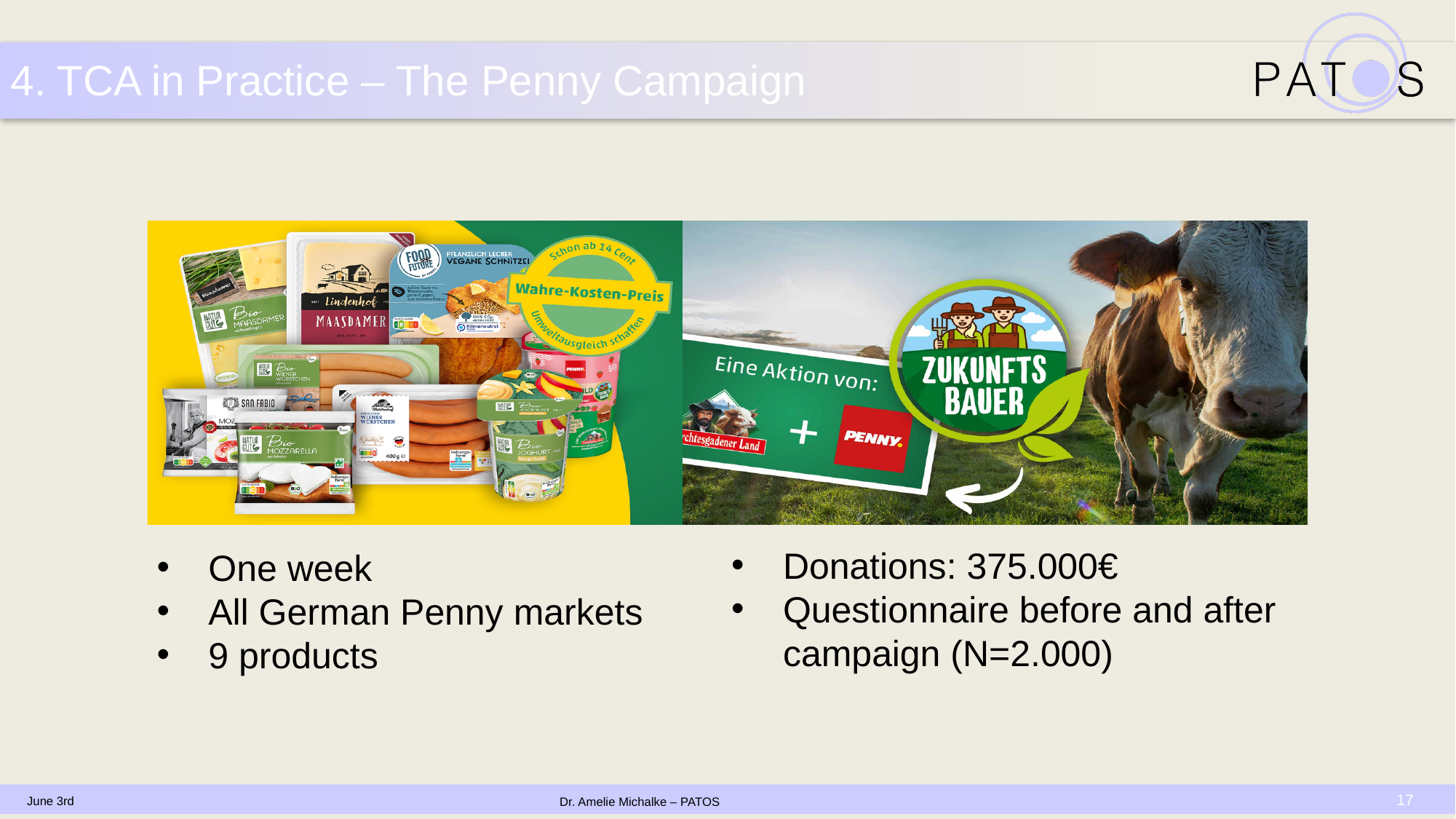

4. TCA in Practice – The Penny Campaign

Donations: 375.000€
Questionnaire before and after campaign (N=2.000)
One week
All German Penny markets
9 products
17